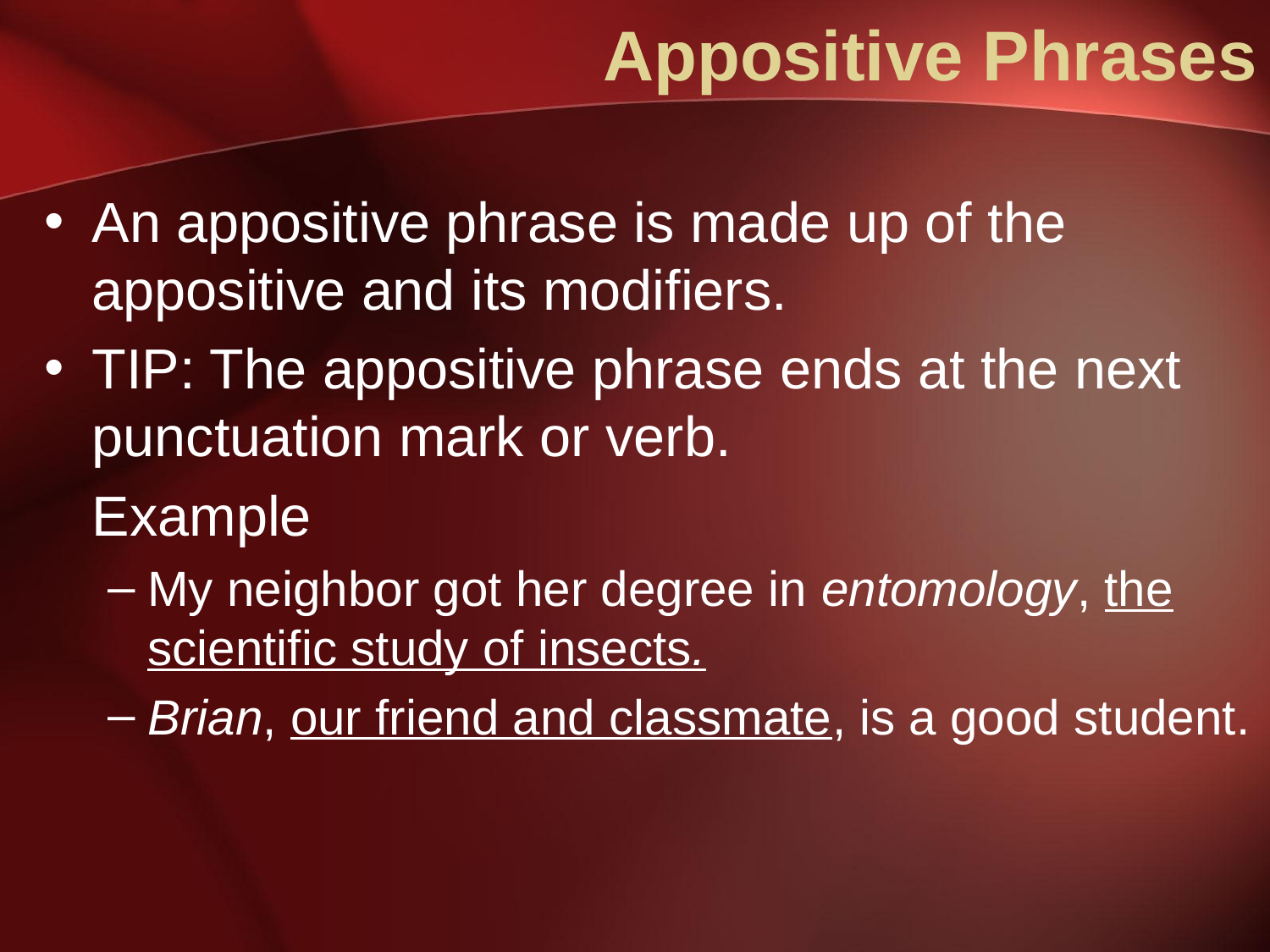

Appositive Phrases
An appositive phrase is made up of the appositive and its modifiers.
TIP: The appositive phrase ends at the next punctuation mark or verb.
	Example
My neighbor got her degree in entomology, the scientific study of insects.
Brian, our friend and classmate, is a good student.